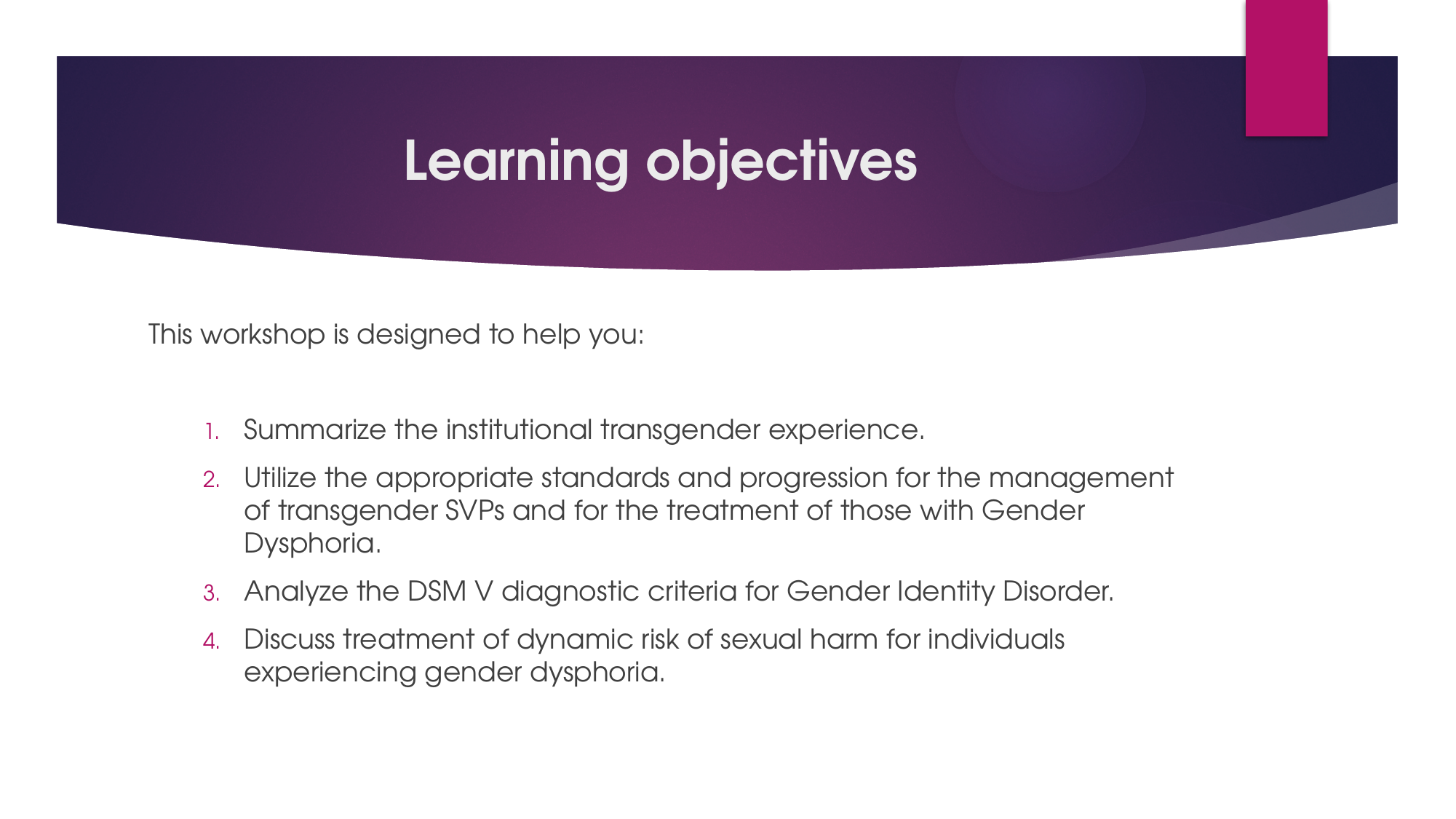

# Learning objectives
This workshop is designed to help you:

Summarize the institutional transgender experience.
Utilize the appropriate standards and progression for the management of transgender SVPs and for the treatment of those with Gender Dysphoria.
Analyze the DSM V diagnostic criteria for Gender Identity Disorder.
Discuss treatment of dynamic risk of sexual harm for individuals experiencing gender dysphoria.